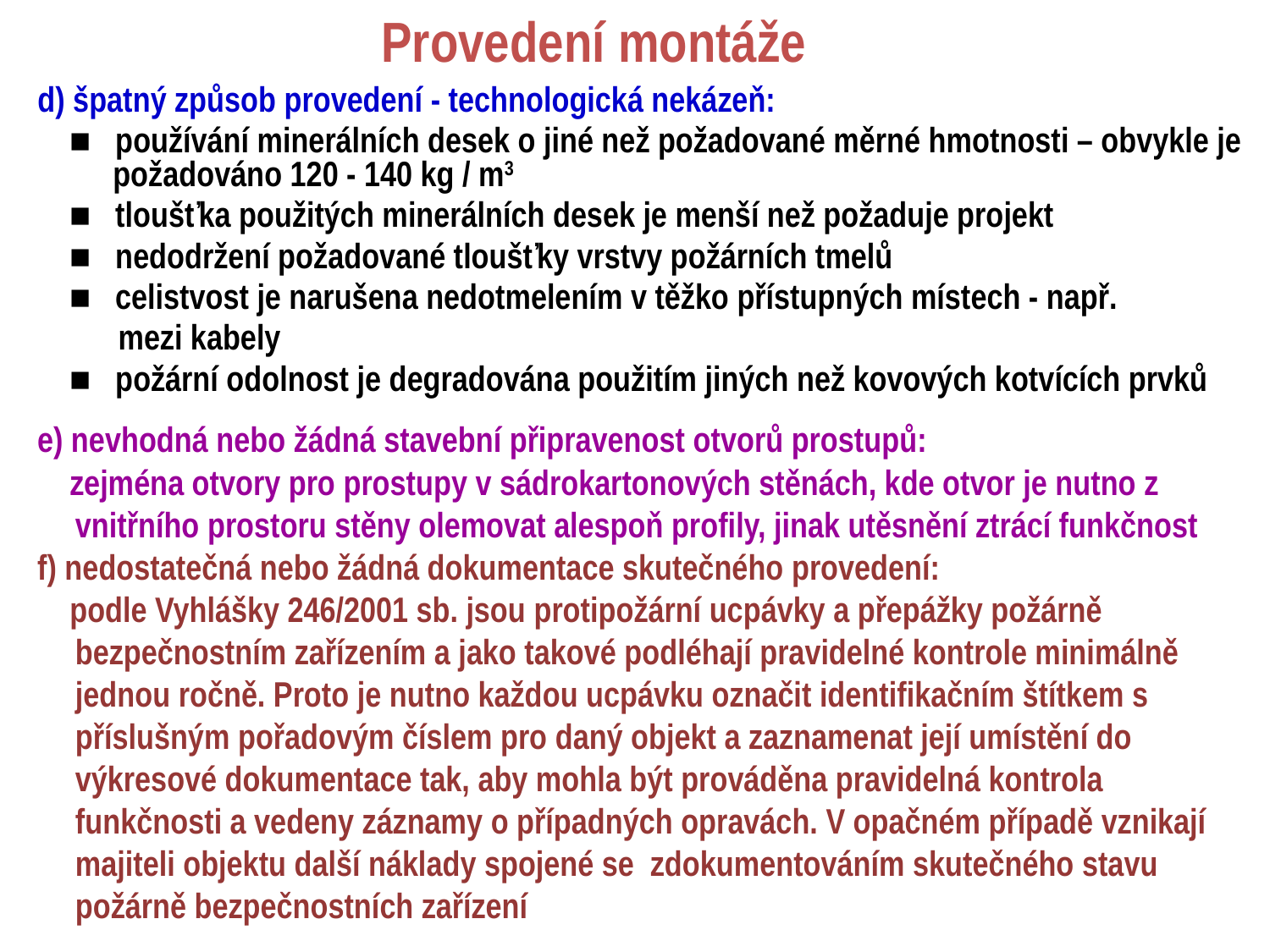

# Provedení montáže
d) špatný způsob provedení - technologická nekázeň:
    ■   používání minerálních desek o jiné než požadované měrné hmotnosti – obvykle je požadováno 120 - 140 kg / m3
    ■   tloušťka použitých minerálních desek je menší než požaduje projekt
    ■   nedodržení požadované tloušťky vrstvy požárních tmelů
    ■   celistvost je narušena nedotmelením v těžko přístupných místech - např.
          mezi kabely
    ■   požární odolnost je degradována použitím jiných než kovových kotvících prvků
e) nevhodná nebo žádná stavební připravenost otvorů prostupů:
    zejména otvory pro prostupy v sádrokartonových stěnách, kde otvor je nutno z vnitřního prostoru stěny olemovat alespoň profily, jinak utěsnění ztrácí funkčnost
f) nedostatečná nebo žádná dokumentace skutečného provedení:
    podle Vyhlášky 246/2001 sb. jsou protipožární ucpávky a přepážky požárně bezpečnostním zařízením a jako takové podléhají pravidelné kontrole minimálně jednou ročně. Proto je nutno každou ucpávku označit identifikačním štítkem s příslušným pořadovým číslem pro daný objekt a zaznamenat její umístění do výkresové dokumentace tak, aby mohla být prováděna pravidelná kontrola funkčnosti a vedeny záznamy o případných opravách. V opačném případě vznikají majiteli objektu další náklady spojené se  zdokumentováním skutečného stavu požárně bezpečnostních zařízení